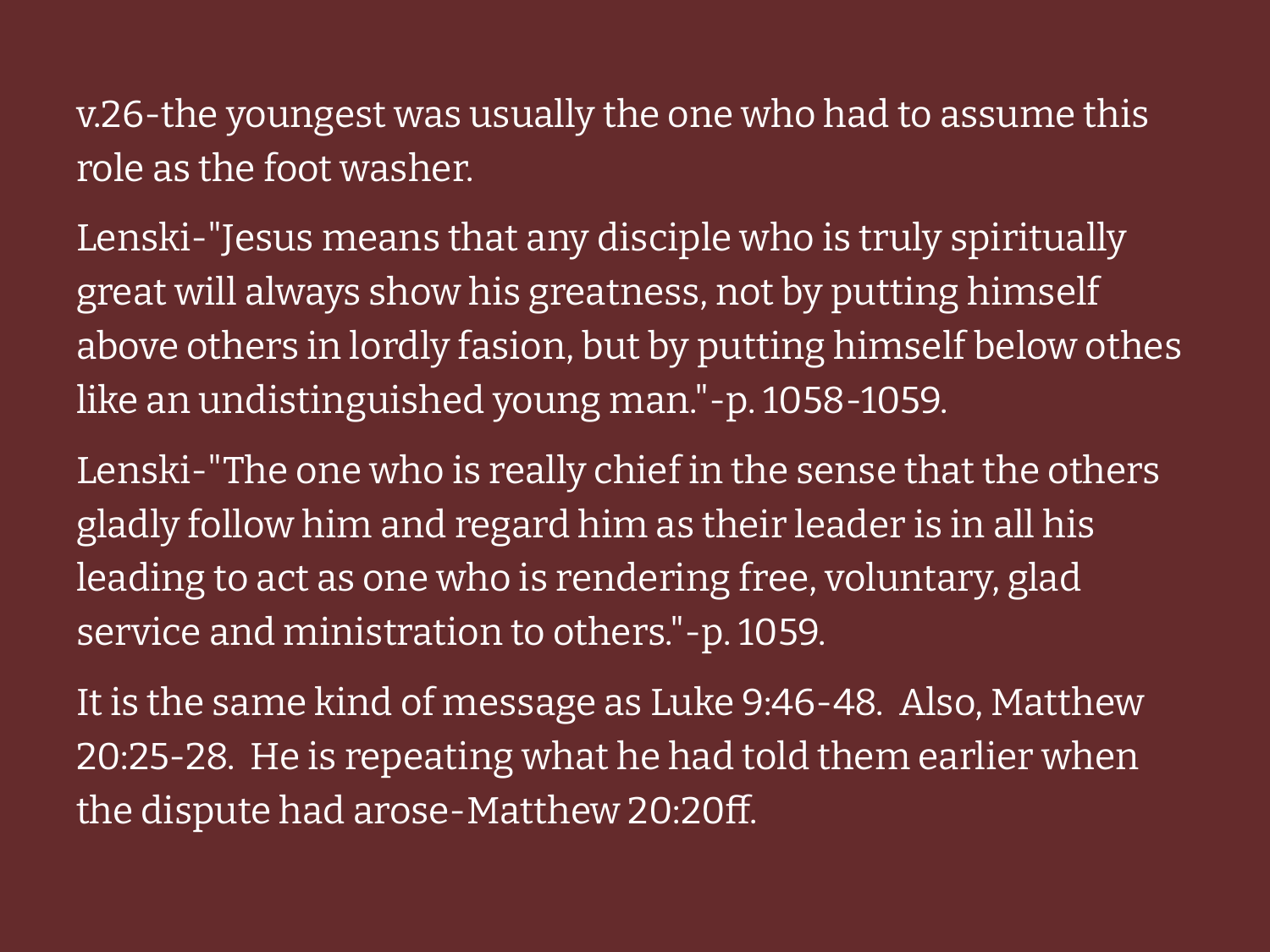

v.26-the youngest was usually the one who had to assume this role as the foot washer.
Lenski-"Jesus means that any disciple who is truly spiritually great will always show his greatness, not by putting himself above others in lordly fasion, but by putting himself below othes like an undistinguished young man."-p. 1058-1059.
Lenski-"The one who is really chief in the sense that the others gladly follow him and regard him as their leader is in all his leading to act as one who is rendering free, voluntary, glad service and ministration to others."-p. 1059.
It is the same kind of message as Luke 9:46-48.  Also, Matthew 20:25-28.  He is repeating what he had told them earlier when the dispute had arose-Matthew 20:20ff.